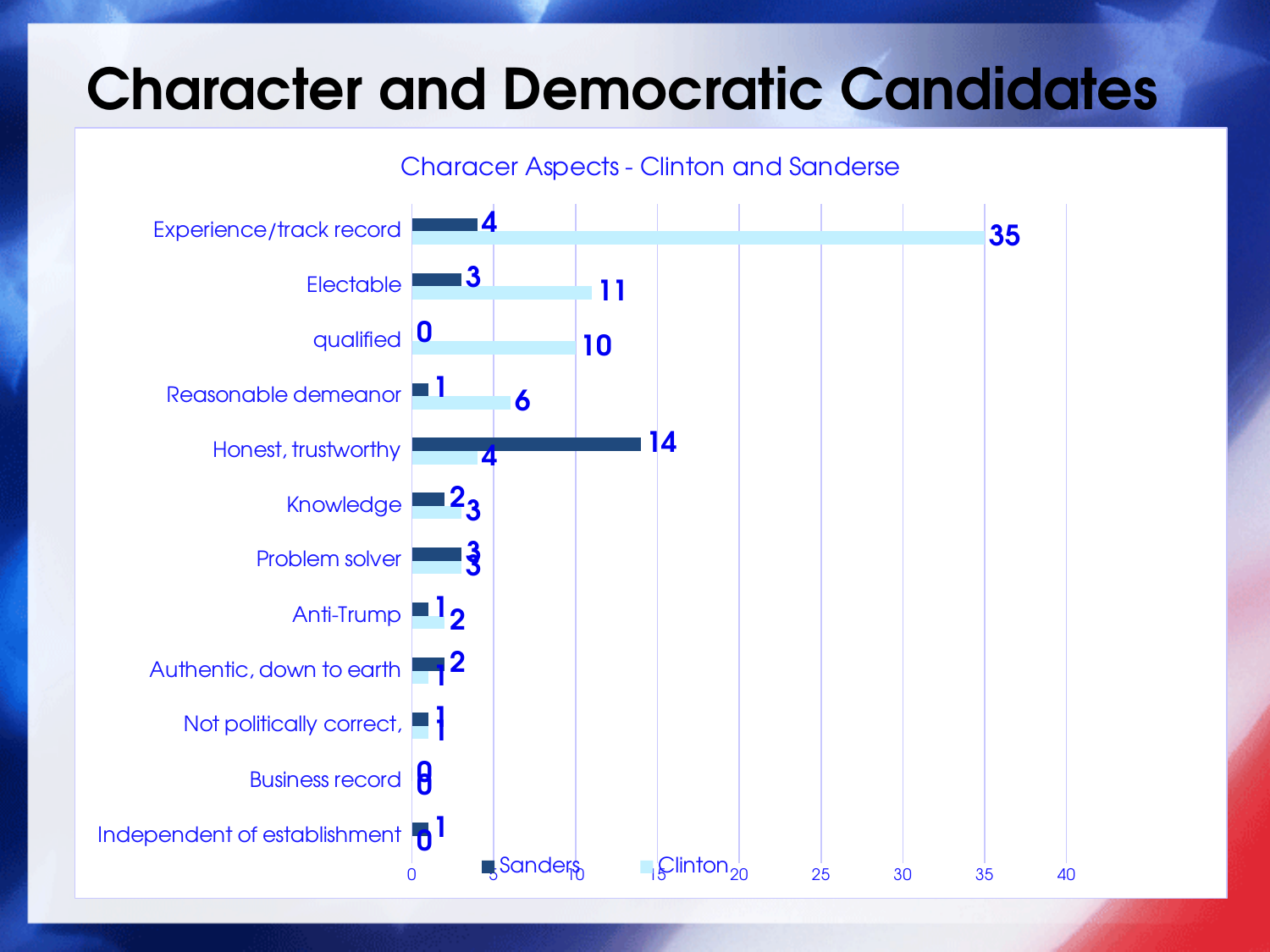

# Character and Democratic Candidates

### Chart: Characer Aspects - Clinton and Sanderse

| Category | Clinton  | Sanders  |
|---|---|---|
| Independent of establishment  | 0.0 | 1.0 |
| Business record  | 0.0 | 0.0 |
| Not politically correct,  | 1.0 | 1.0 |
| Authentic, down to earth  | 1.0 | 2.0 |
| Anti-Trump  | 2.0 | 1.0 |
| Problem solver  | 3.0 | 3.0 |
| Knowledge  | 3.0 | 2.0 |
| Honest, trustworthy  | 4.0 | 14.0 |
| Reasonable demeanor  | 6.0 | 1.0 |
| qualified  | 10.0 | 0.0 |
| Electable  | 11.0 | 3.0 |
| Experience/track record  | 35.0 | 4.0 |